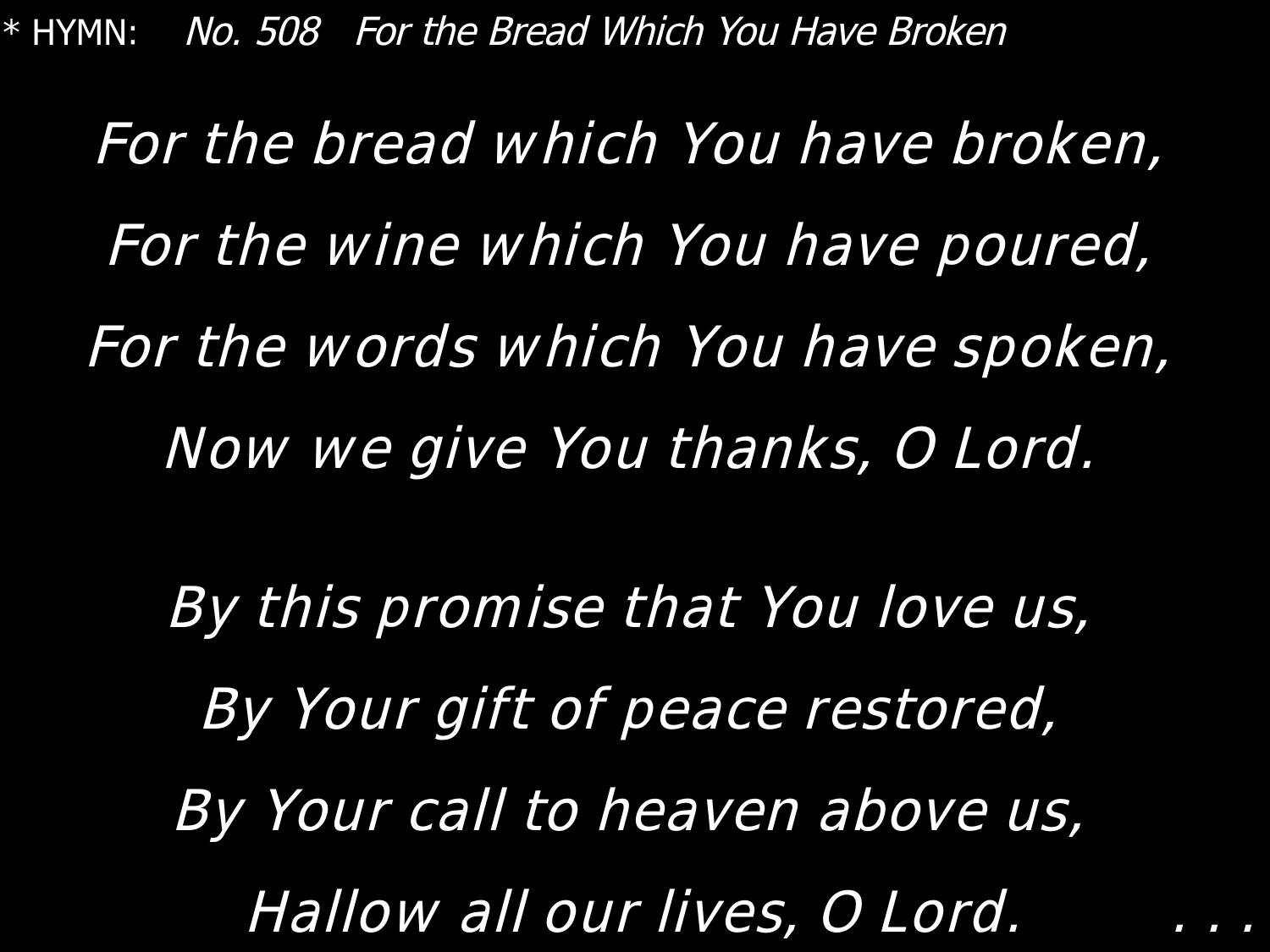

* HYMN:    No. 508   For the Bread Which You Have Broken

For the bread which You have broken,
For the wine which You have poured,
For the words which You have spoken,
Now we give You thanks, O Lord.

By this promise that You love us,
By Your gift of peace restored,
By Your call to heaven above us,
Hallow all our lives, O Lord.         . . .